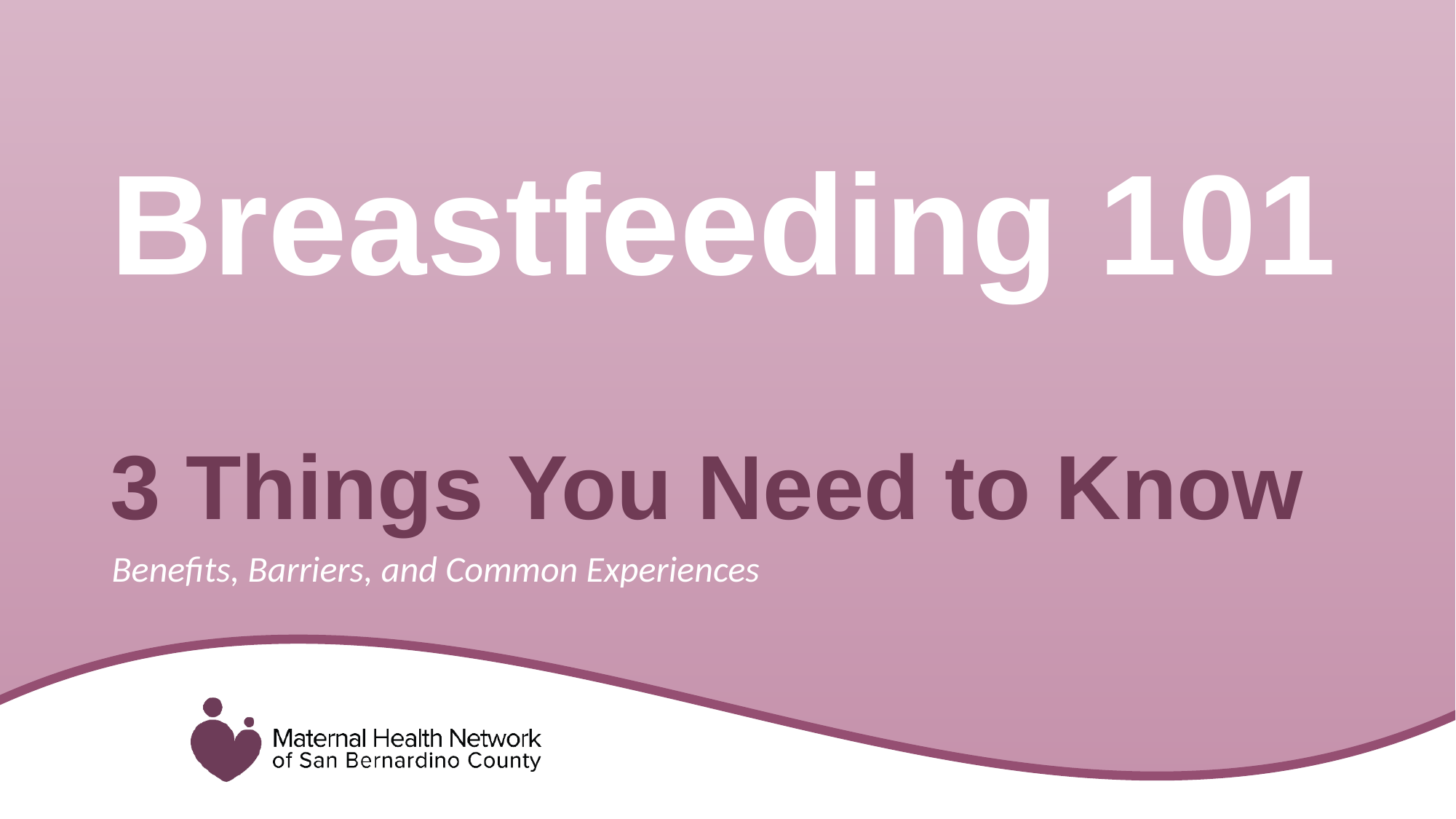

Breastfeeding 101
# 3 Things You Need to Know
Benefits, Barriers, and Common Experiences